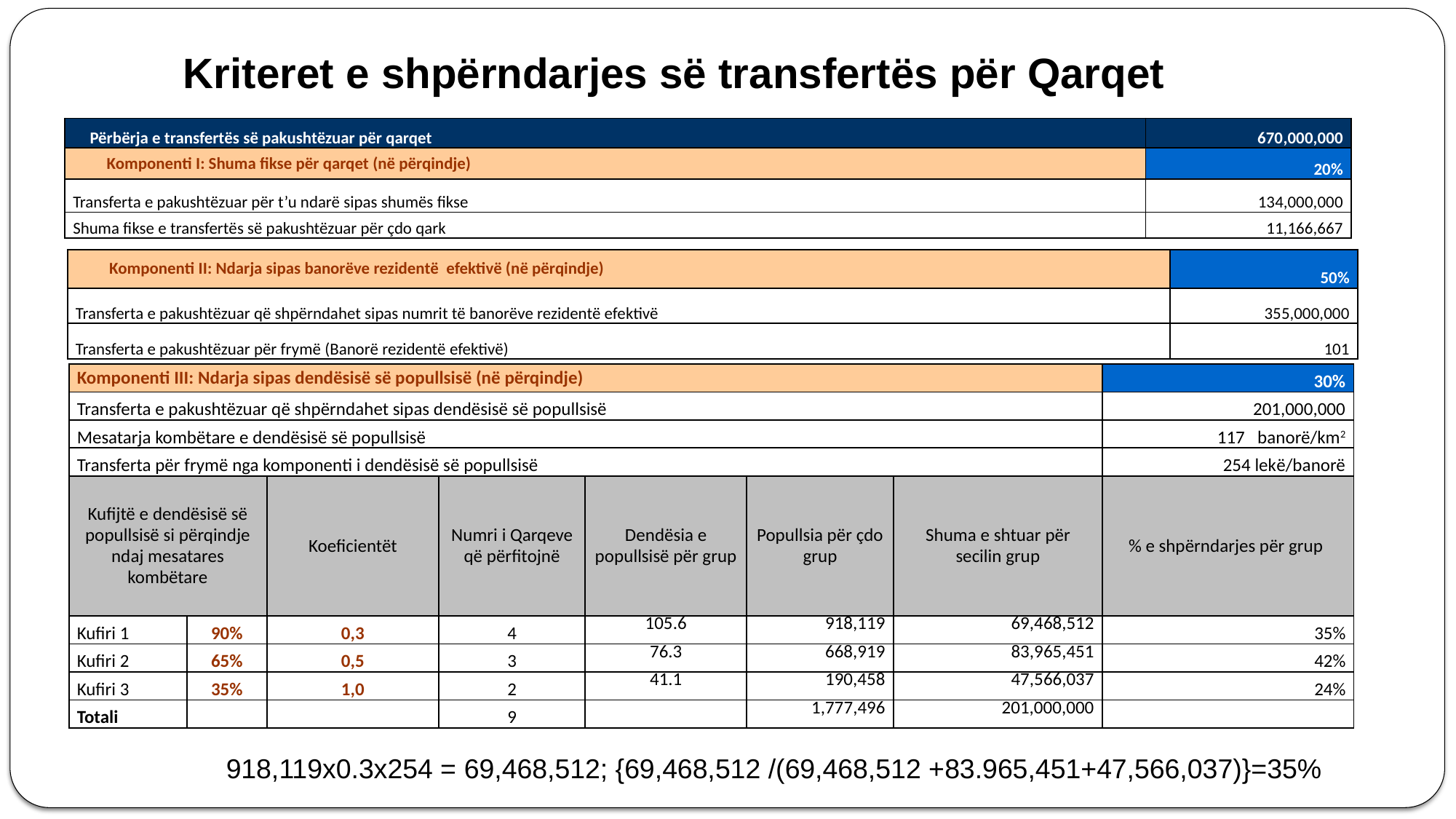

# Kriteret e shpërndarjes së transfertës për Qarqet
| Përbërja e transfertës së pakushtëzuar për qarqet | 670,000,000 |
| --- | --- |
| Komponenti I: Shuma fikse për qarqet (në përqindje) | 20% |
| Transferta e pakushtëzuar për t’u ndarë sipas shumës fikse | 134,000,000 |
| Shuma fikse e transfertës së pakushtëzuar për çdo qark | 11,166,667 |
| Komponenti II: Ndarja sipas banorëve rezidentë efektivë (në përqindje) | 50% |
| --- | --- |
| Transferta e pakushtëzuar që shpërndahet sipas numrit të banorëve rezidentë efektivë | 355,000,000 |
| Transferta e pakushtëzuar për frymë (Banorë rezidentë efektivë) | 101 |
| Komponenti III: Ndarja sipas dendësisë së popullsisë (në përqindje) |  |  |  |  |  |  | 30% |
| --- | --- | --- | --- | --- | --- | --- | --- |
| Transferta e pakushtëzuar që shpërndahet sipas dendësisë së popullsisë |  |  |  |  |  |  | 201,000,000 |
| Mesatarja kombëtare e dendësisë së popullsisë |  |  |  |  |  |  | 117 banorë/km2 |
| Transferta për frymë nga komponenti i dendësisë së popullsisë |  |  |  |  |  |  | 254 lekë/banorë |
| Kufijtë e dendësisë së popullsisë si përqindje ndaj mesatares kombëtare |  | Koeficientët | Numri i Qarqeve që përfitojnë | Dendësia e popullsisë për grup | Popullsia për çdo grup | Shuma e shtuar për secilin grup | % e shpërndarjes për grup |
| Kufiri 1 | 90% | 0,3 | 4 | 105.6 | 918,119 | 69,468,512 | 35% |
| Kufiri 2 | 65% | 0,5 | 3 | 76.3 | 668,919 | 83,965,451 | 42% |
| Kufiri 3 | 35% | 1,0 | 2 | 41.1 | 190,458 | 47,566,037 | 24% |
| Totali |  |  | 9 |  | 1,777,496 | 201,000,000 |  |
918,119x0.3x254 = 69,468,512; {69,468,512 /(69,468,512 +83.965,451+47,566,037)}=35%